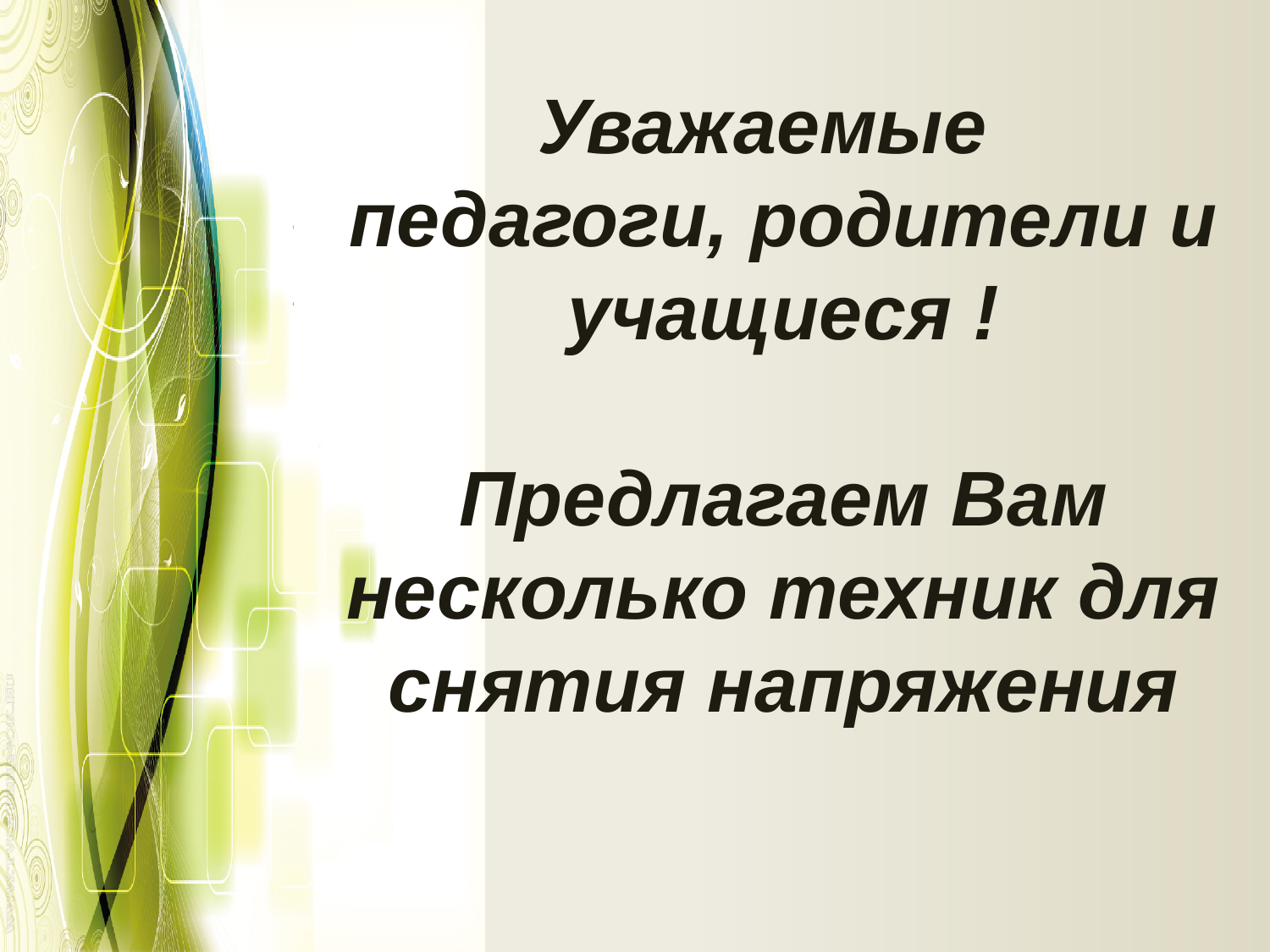

# Уважаемые педагоги, родители и учащиеся ! Предлагаем Вам несколько техник для снятия напряжения